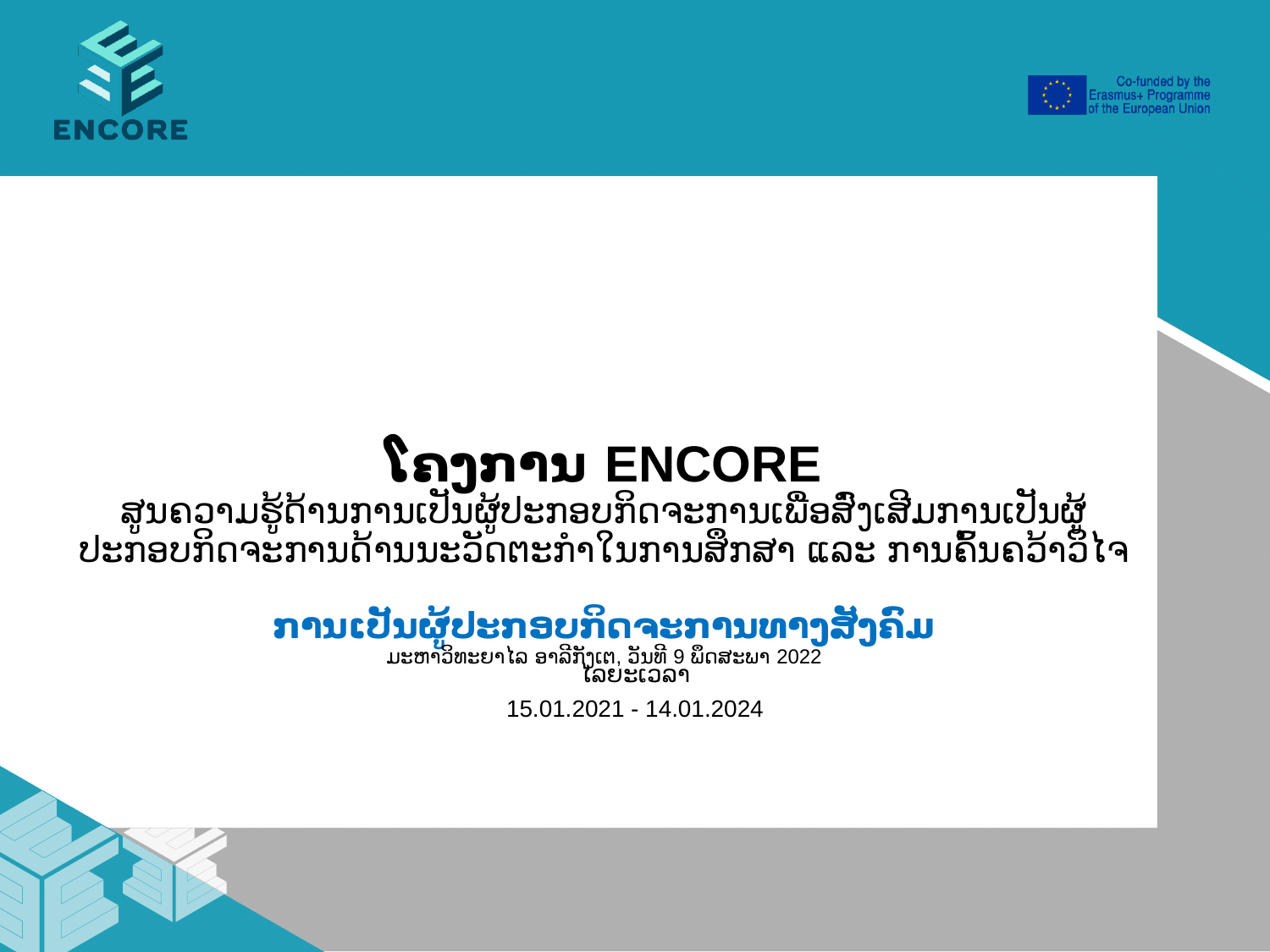

# ໂຄງການ ENCORE
ສູນຄວາມຮູ້ດ້ານການເປັນຜູ້ປະກອບກິດຈະການເພື່ອສົ່ງເສີມການເປັນຜູ້ປະກອບກິດຈະການດ້ານນະວັດຕະກໍາໃນການສຶກສາ ແລະ ການຄົ້ນຄວ້າວິໄຈ
ການເປັນຜູ້ປະກອບກິດຈະການທາງສັງຄົມ
ມະຫາວິທະຍາໄລ ອາລີກັງເຕ, ວັນທີ 9 ພຶດສະພາ 2022

ໄລຍະເວລາ
15.01.2021 - 14.01.2024